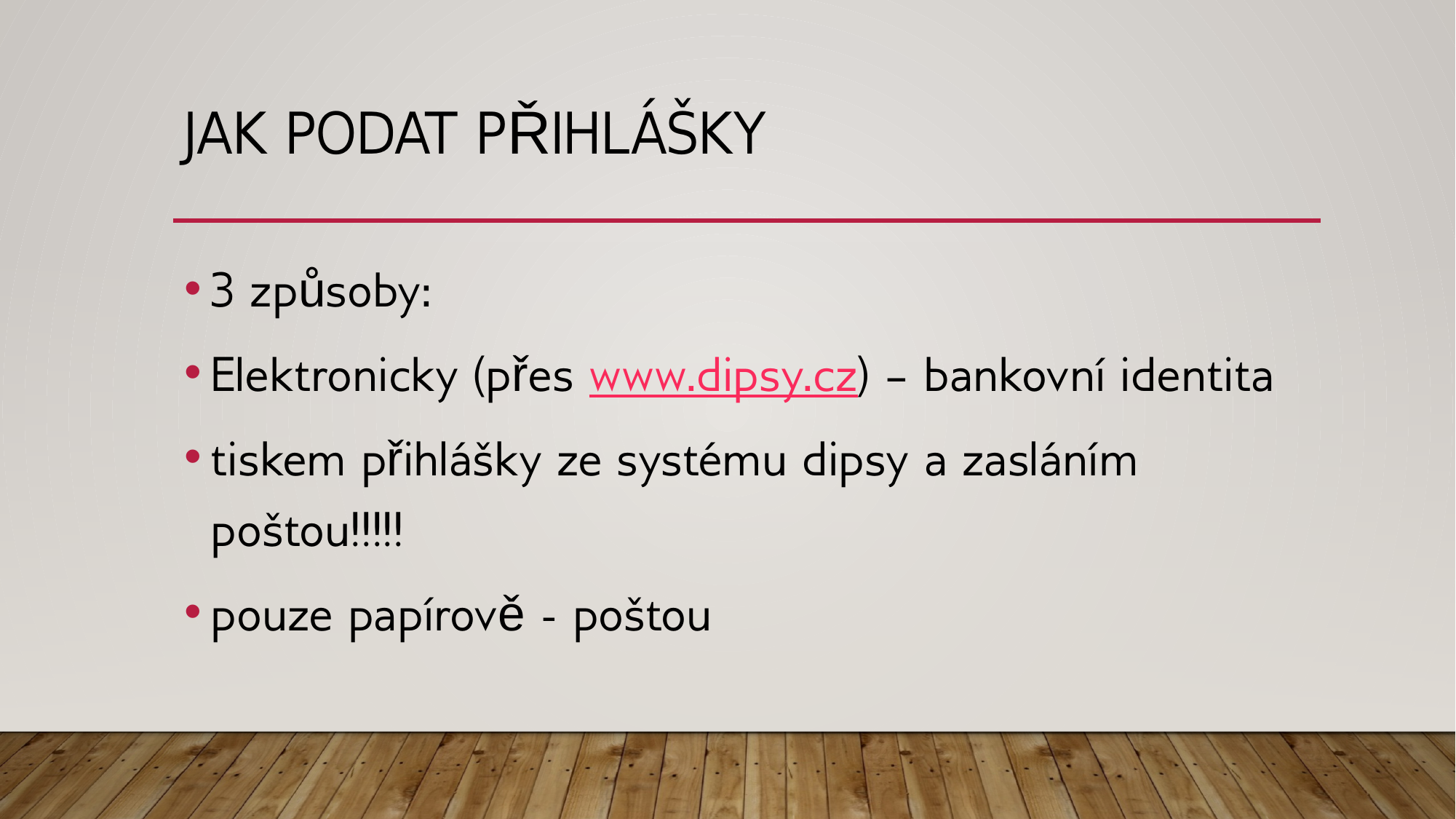

# Jak podat přihlášky
3 způsoby:
Elektronicky (přes www.dipsy.cz) – bankovní identita
tiskem přihlášky ze systému dipsy a zasláním poštou!!!!!
pouze papírově - poštou